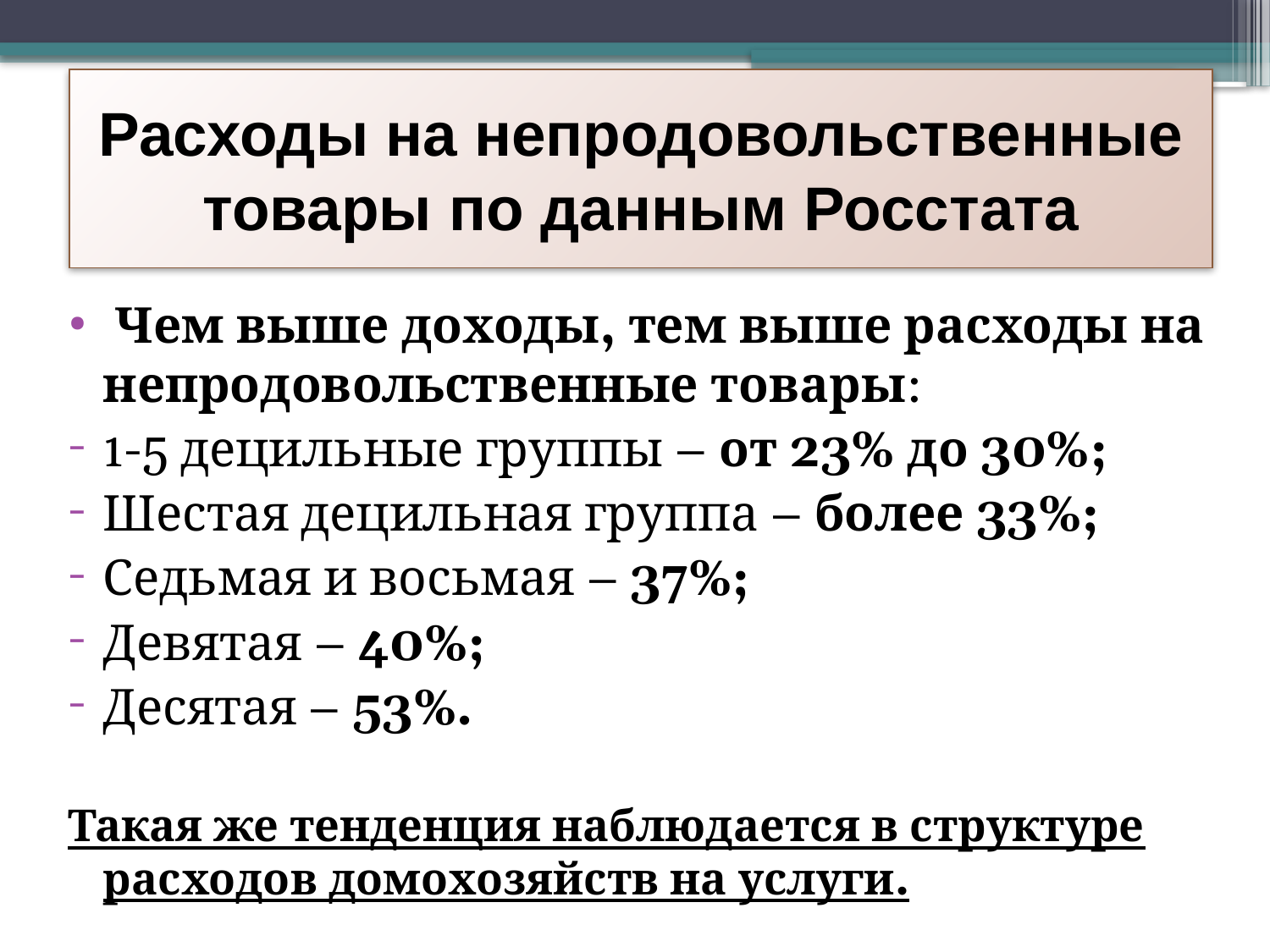

# Расходы на непродовольственные товары по данным Росстата
 Чем выше доходы, тем выше расходы на непродовольственные товары:
1-5 децильные группы – от 23% до 30%;
Шестая децильная группа – более 33%;
Седьмая и восьмая – 37%;
Девятая – 40%;
Десятая – 53%.

Такая же тенденция наблюдается в структуре расходов домохозяйств на услуги.